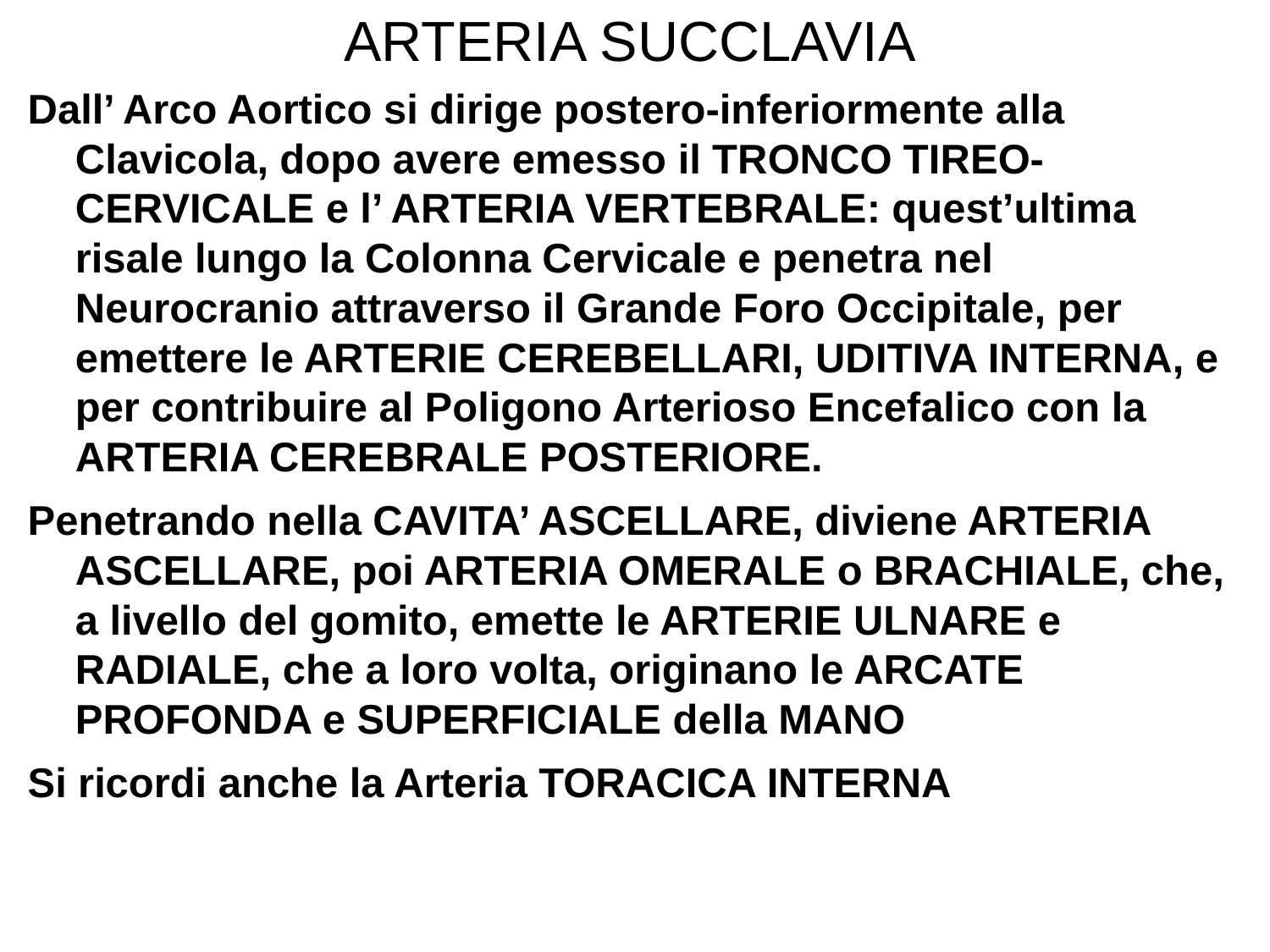

# ARTERIA SUCCLAVIA
Dall’ Arco Aortico si dirige postero-inferiormente alla Clavicola, dopo avere emesso il TRONCO TIREO-CERVICALE e l’ ARTERIA VERTEBRALE: quest’ultima risale lungo la Colonna Cervicale e penetra nel Neurocranio attraverso il Grande Foro Occipitale, per emettere le ARTERIE CEREBELLARI, UDITIVA INTERNA, e per contribuire al Poligono Arterioso Encefalico con la ARTERIA CEREBRALE POSTERIORE.
Penetrando nella CAVITA’ ASCELLARE, diviene ARTERIA ASCELLARE, poi ARTERIA OMERALE o BRACHIALE, che, a livello del gomito, emette le ARTERIE ULNARE e RADIALE, che a loro volta, originano le ARCATE PROFONDA e SUPERFICIALE della MANO
Si ricordi anche la Arteria TORACICA INTERNA